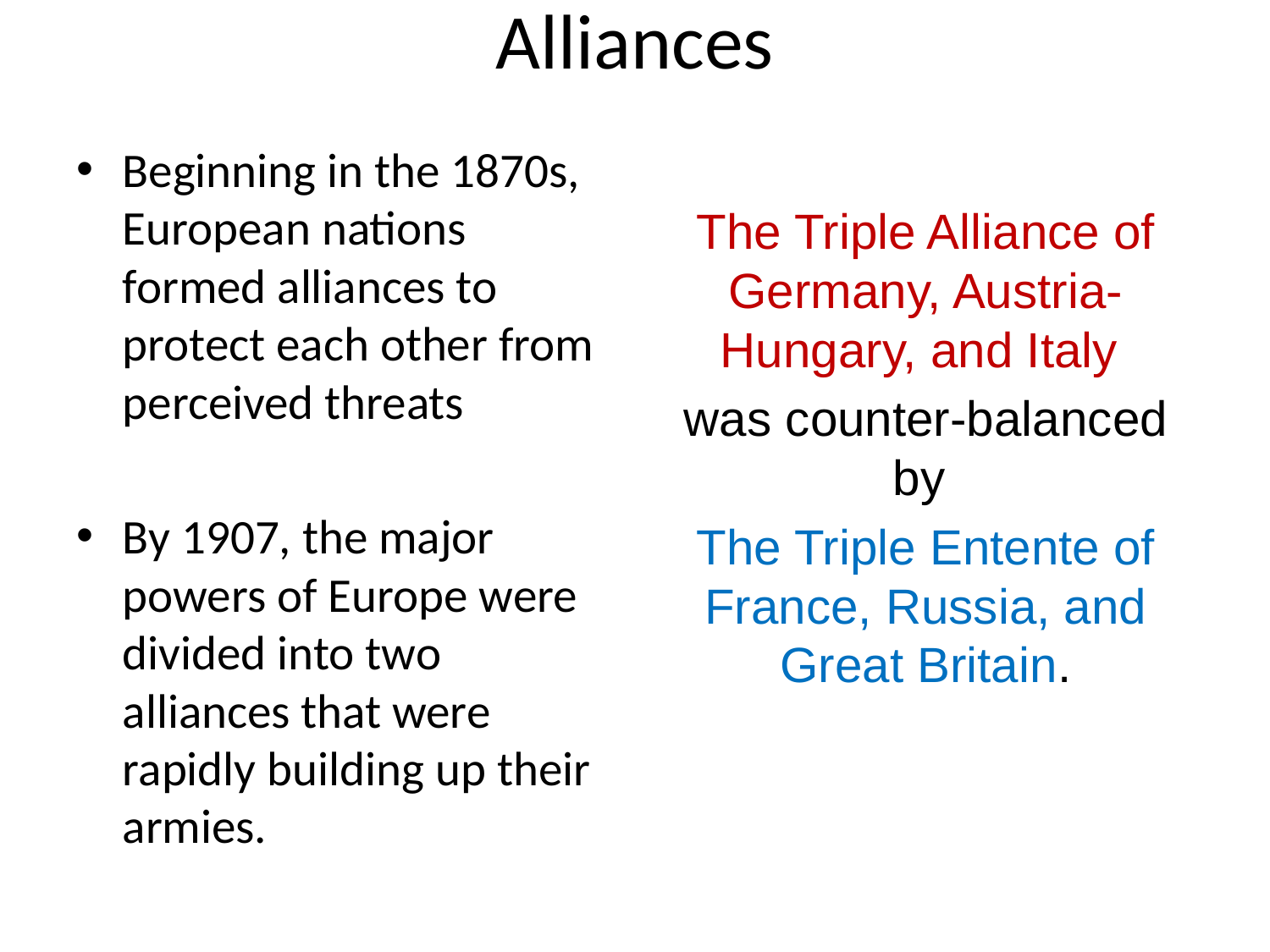

# Alliances
Beginning in the 1870s, European nations formed alliances to protect each other from perceived threats

By 1907, the major powers of Europe were divided into two alliances that were rapidly building up their armies.
The Triple Alliance of Germany, Austria-Hungary, and Italy
was counter-balanced by
The Triple Entente of France, Russia, and Great Britain.